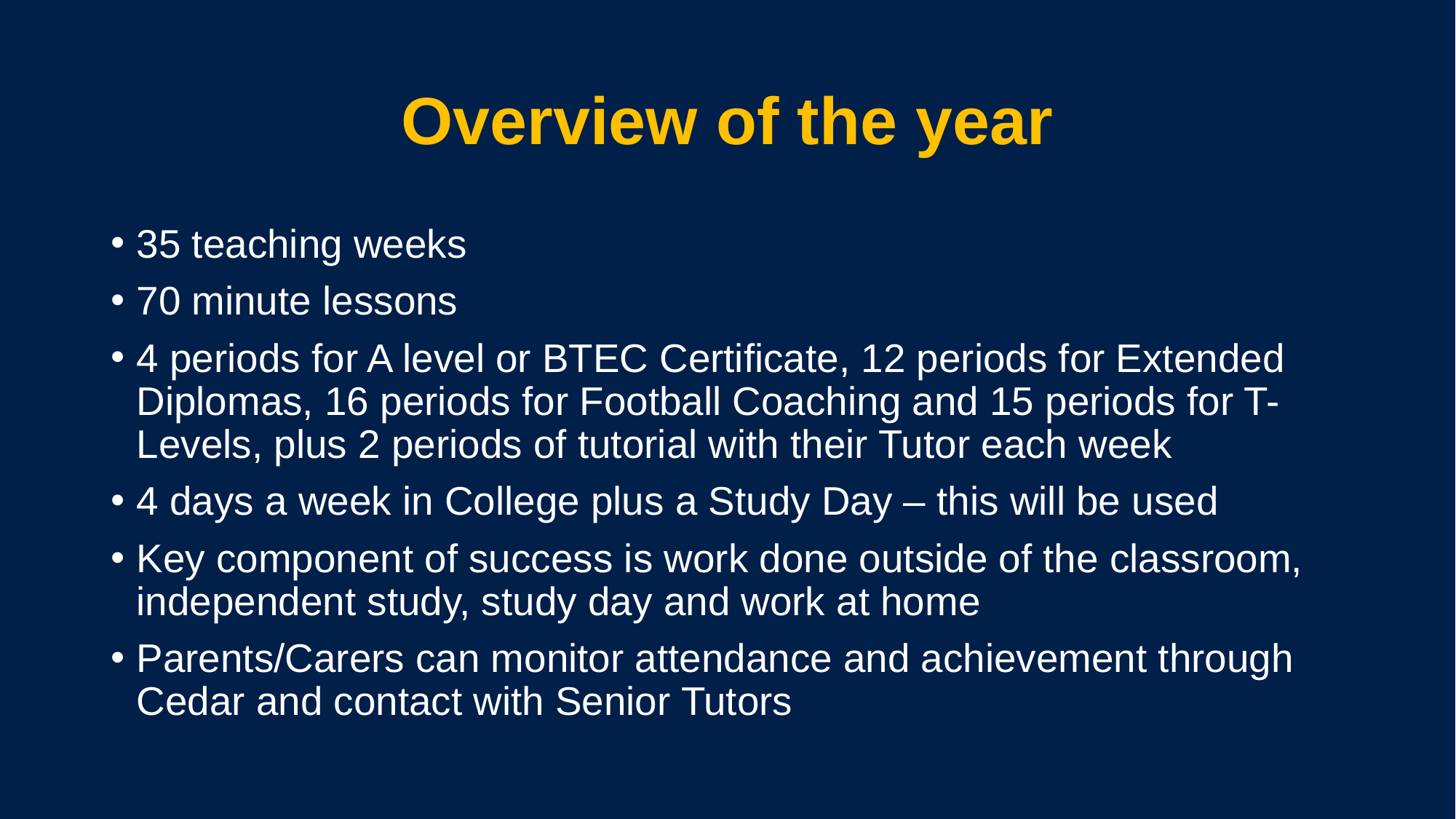

# Overview of the year
35 teaching weeks
70 minute lessons
4 periods for A level or BTEC Certificate, 12 periods for Extended Diplomas, 16 periods for Football Coaching and 15 periods for T-Levels, plus 2 periods of tutorial with their Tutor each week
4 days a week in College plus a Study Day – this will be used
Key component of success is work done outside of the classroom, independent study, study day and work at home
Parents/Carers can monitor attendance and achievement through Cedar and contact with Senior Tutors